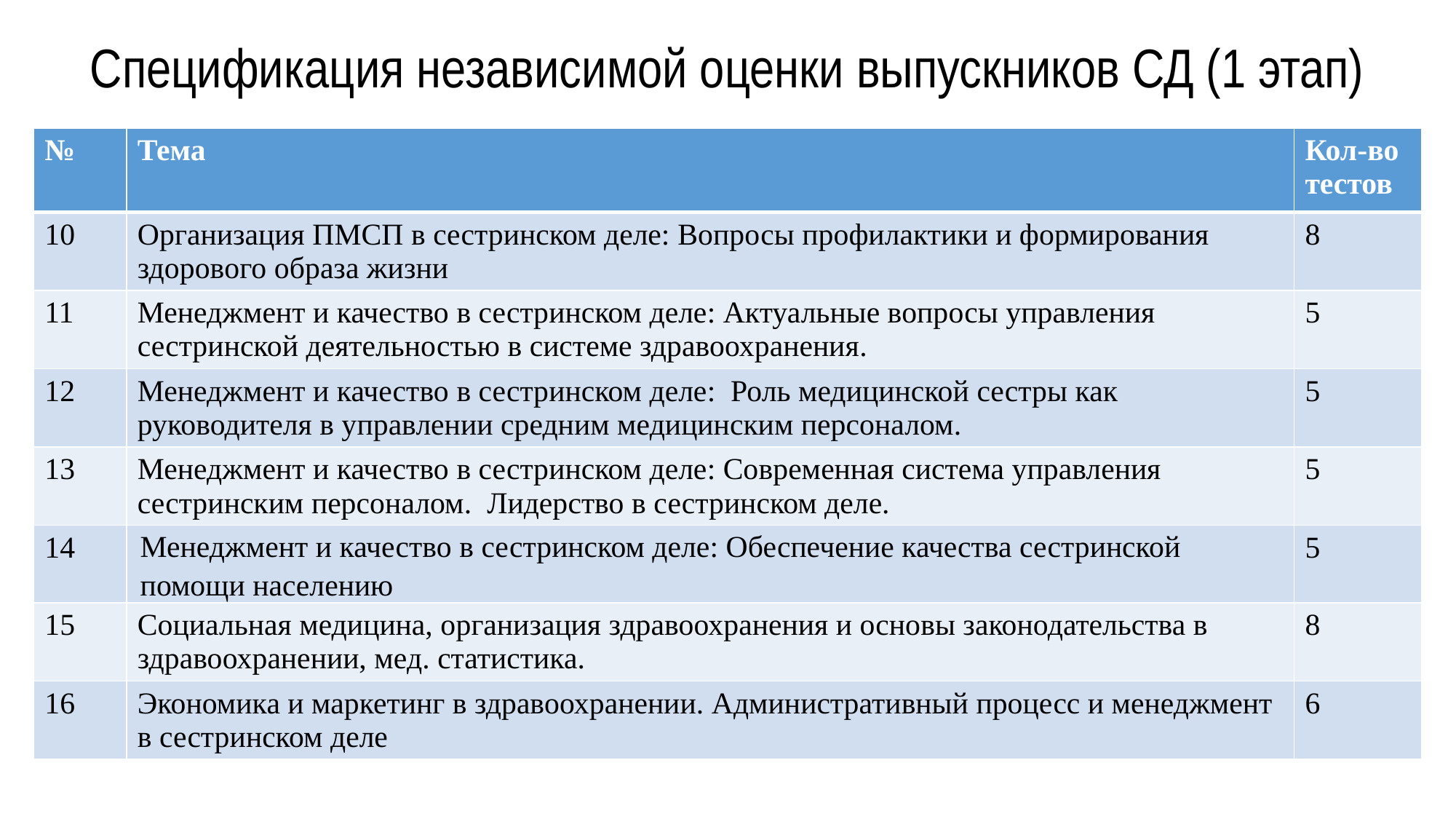

# Спецификация независимой оценки выпускников СД (1 этап)
| № | Тема | Кол-во тестов |
| --- | --- | --- |
| 10 | Организация ПМСП в сестринском деле: Вопросы профилактики и формирования здорового образа жизни | 8 |
| 11 | Менеджмент и качество в сестринском деле: Актуальные вопросы управления сестринской деятельностью в системе здравоохранения. | 5 |
| 12 | Менеджмент и качество в сестринском деле: Роль медицинской сестры как руководителя в управлении средним медицинским персоналом. | 5 |
| 13 | Менеджмент и качество в сестринском деле: Современная система управления сестринским персоналом. Лидерство в сестринском деле. | 5 |
| 14 | Менеджмент и качество в сестринском деле: Обеспечение качества сестринской помощи населению | 5 |
| 15 | Социальная медицина, организация здравоохранения и основы законодательства в здравоохранении, мед. статистика. | 8 |
| 16 | Экономика и маркетинг в здравоохранении. Административный процесс и менеджмент в сестринском деле | 6 |